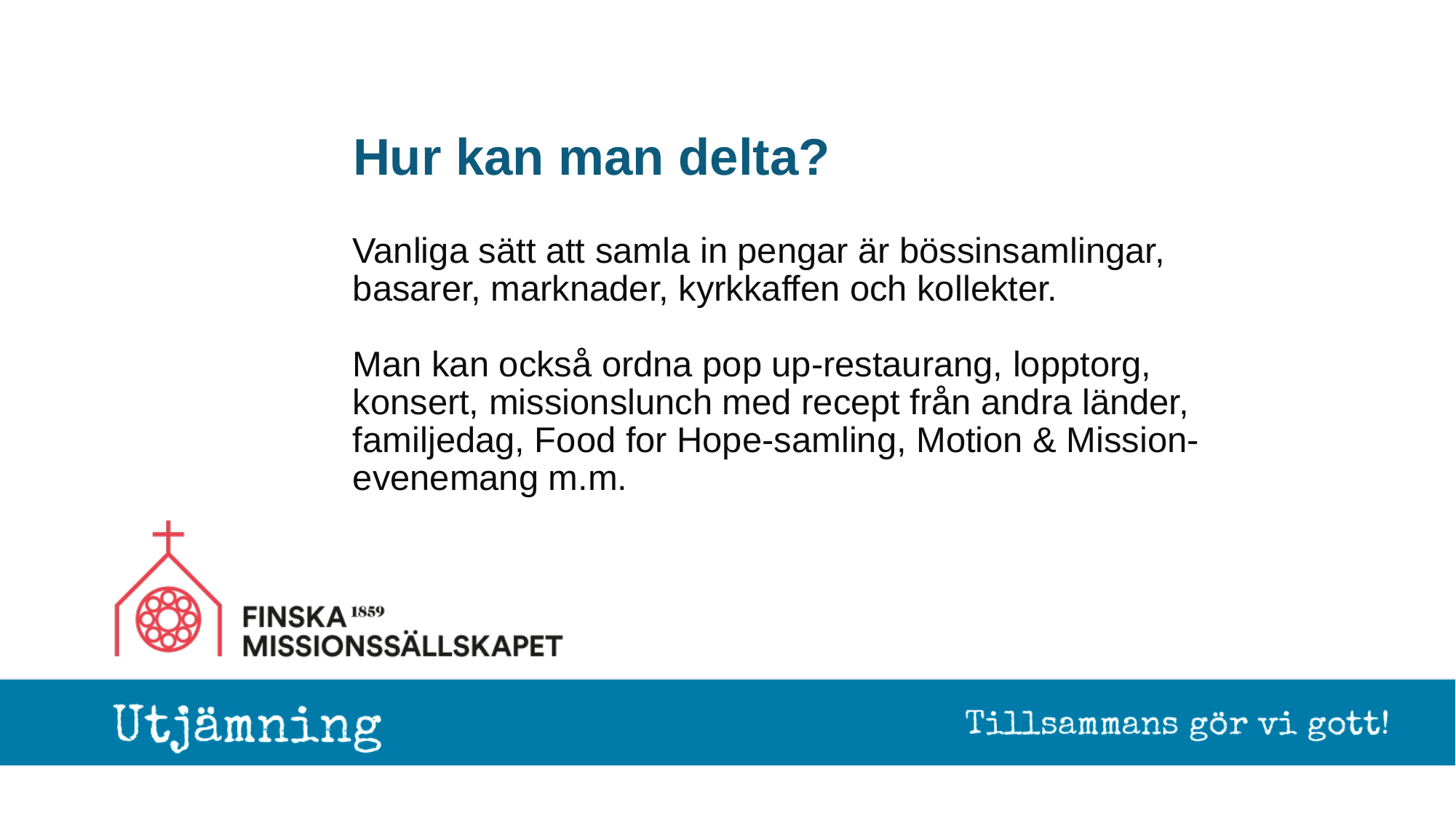

Hur kan man delta?
Vanliga sätt att samla in pengar är bössinsamlingar, basarer, marknader, kyrkkaffen och kollekter.
Man kan också ordna pop up-restaurang, lopptorg, konsert, missionslunch med recept från andra länder, familjedag, Food for Hope-samling, Motion & Mission-evenemang m.m.